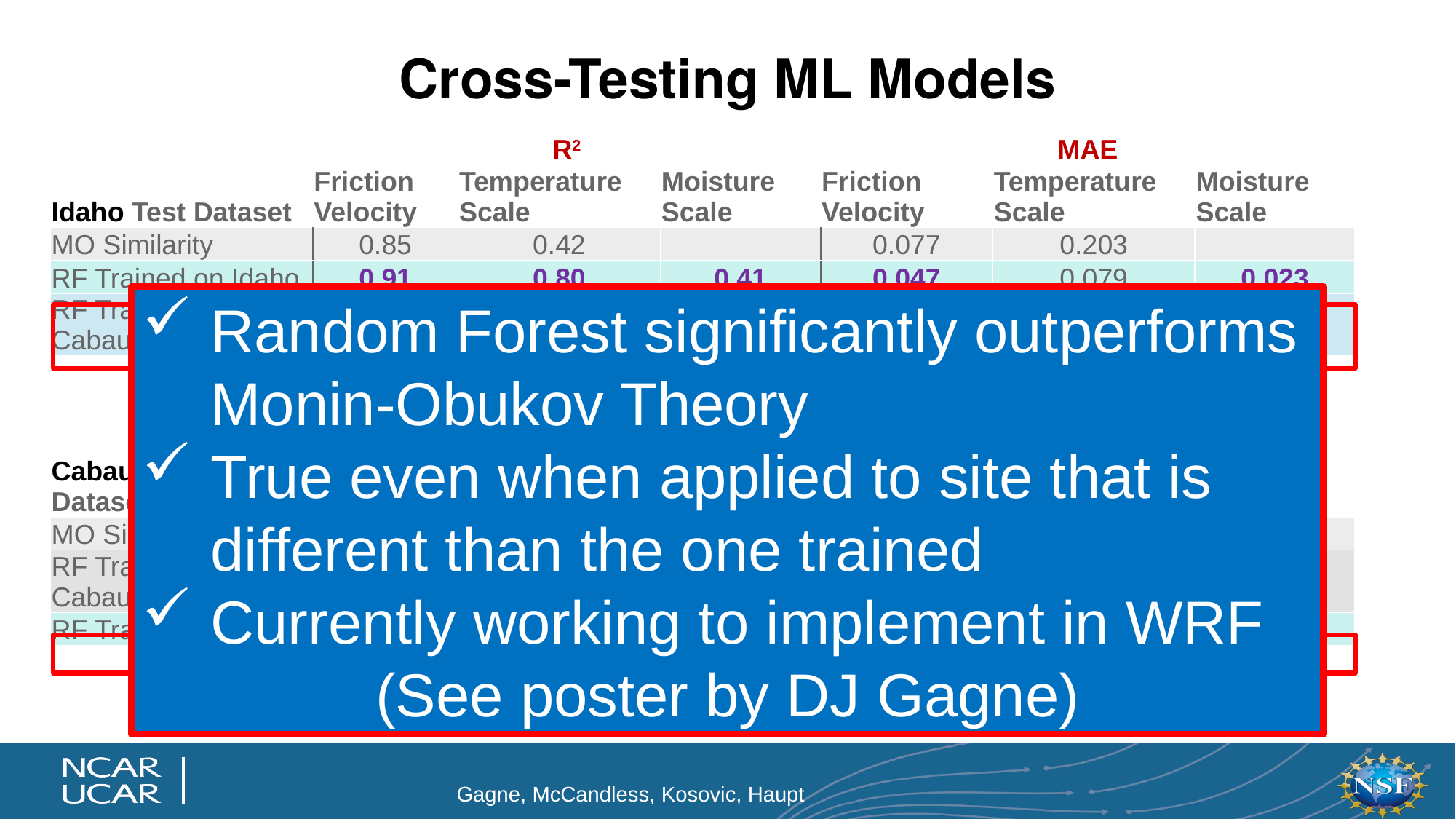

# Cross-Testing ML Models
|  | R2 |  |  | MAE |  |  |
| --- | --- | --- | --- | --- | --- | --- |
| Idaho Test Dataset | Friction Velocity | Temperature Scale | Moisture Scale | Friction Velocity | Temperature Scale | Moisture Scale |
| MO Similarity | 0.85 | 0.42 |  | 0.077 | 0.203 |  |
| RF Trained on Idaho | 0.91 | 0.80 | 0.41 | 0.047 | 0.079 | 0.023 |
| RF Trained on Cabauw | 0.88 | 0.76 | 0.22 | 0.094 | 0.139 | 0.284 |
|  |  |  |  |  |  |  |
|  |  |  |  |  |  |  |
|  | R2 |  |  | MAE |  |  |
| Cabauw Test Dataset | Friction Velocity | Temperature Scale | Moisture Scale | Friction Velocity | Temperature Scale | Moisture Scale |
| MO Similarity | 0.90 | 0.44 | 0.14 | 0.115 | 0.062 | 0.135 |
| RF Trained on Cabauw | 0.93 | 0.82 | 0.73 | 0.031 | 0.030 | 0.055 |
| RF Trained on Idaho | 0.90 | 0.77 | 0.49 | 0.074 | 0.049 | 0.112 |
Random Forest significantly outperforms Monin-Obukov Theory
True even when applied to site that is different than the one trained
Currently working to implement in WRF
(See poster by DJ Gagne)

Tyler McCandless
Gagne, McCandless, Kosovic, Haupt